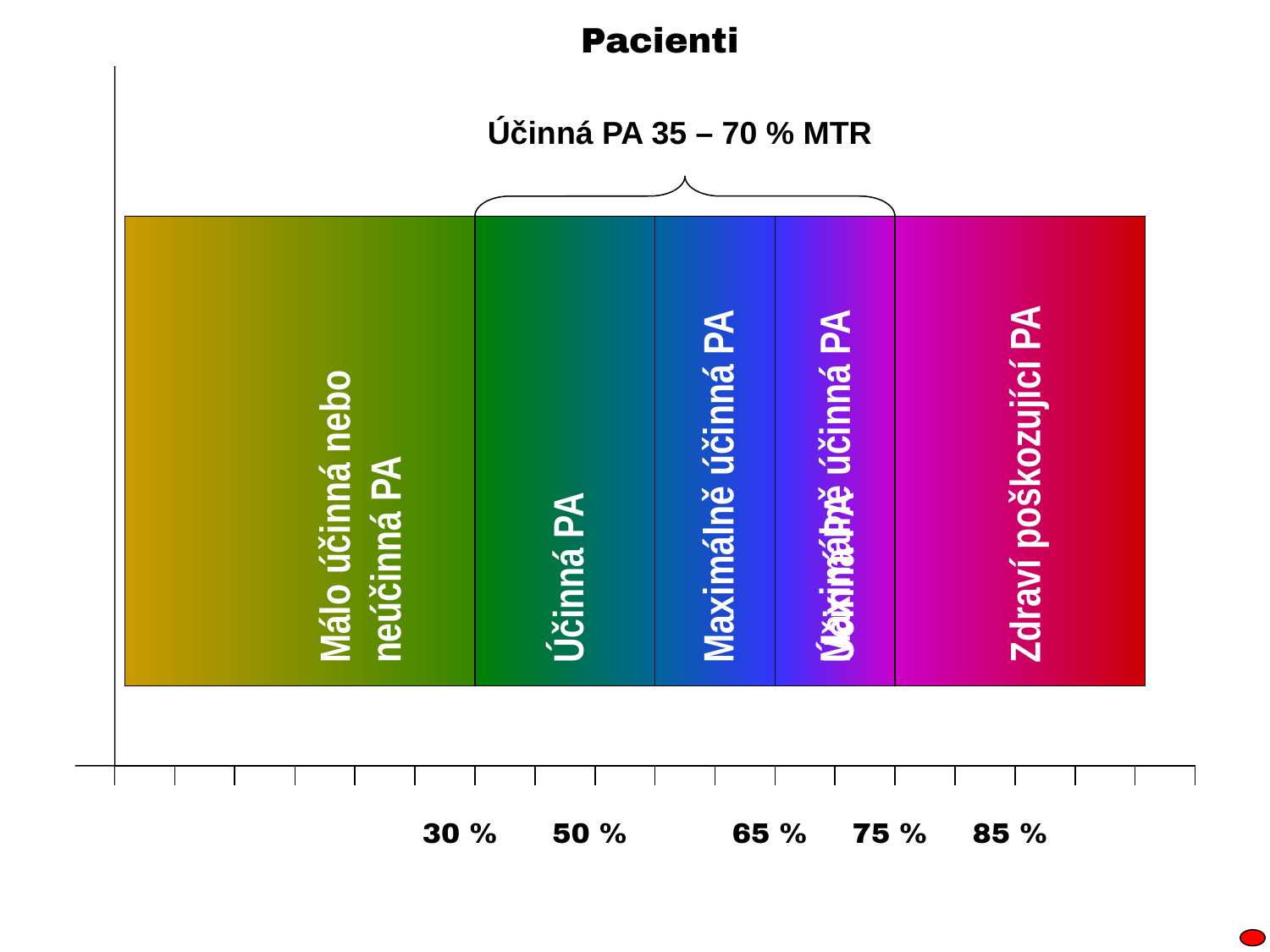

Pacienti

Účinná PA 35 – 70 % MTR

Málo účinná nebo neúčinná PA
Účinná PA
Účinná PA
Maximálně účinná PA
Maximálně účinná PA
Účinná PA
Účinná PA
Zdraví poškozující PA
Zdraví poškozující PA

30 %
50 %
65 %
75 %
85 %